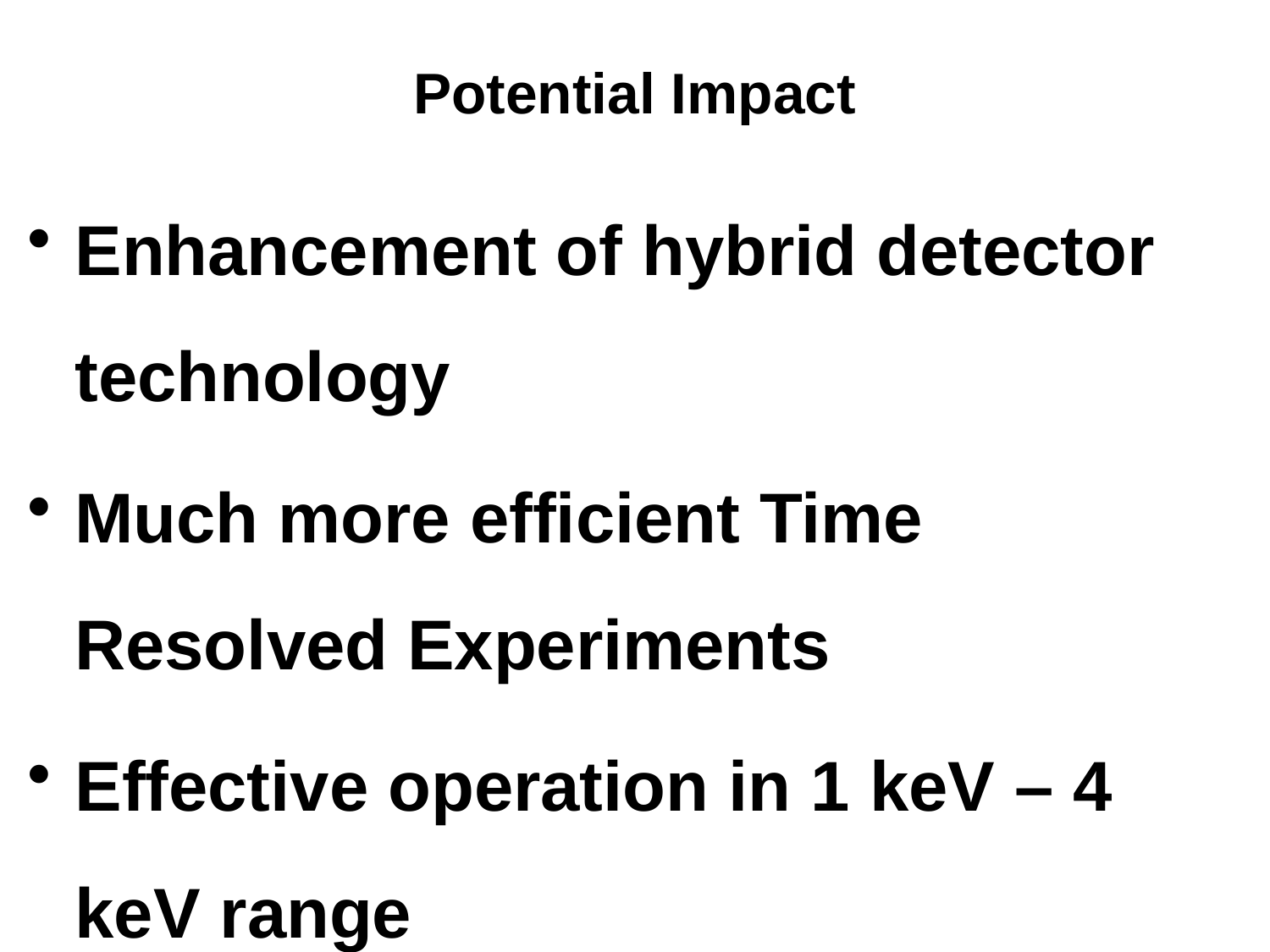

# Potential Impact
Enhancement of hybrid detector technology
Much more efficient Time Resolved Experiments
Effective operation in 1 keV – 4 keV range